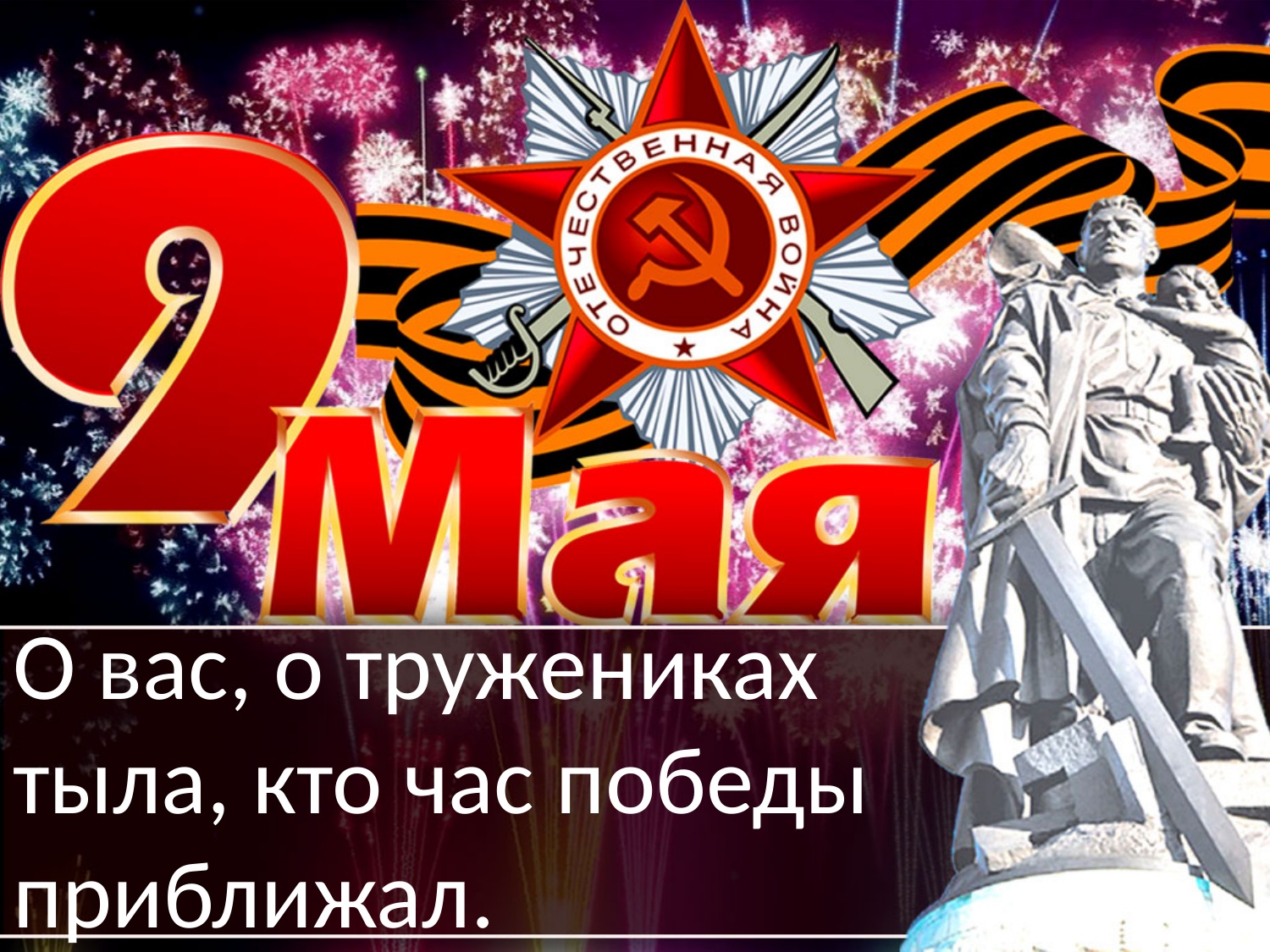

# О вас, о тружениках тыла, кто час победы приближал.